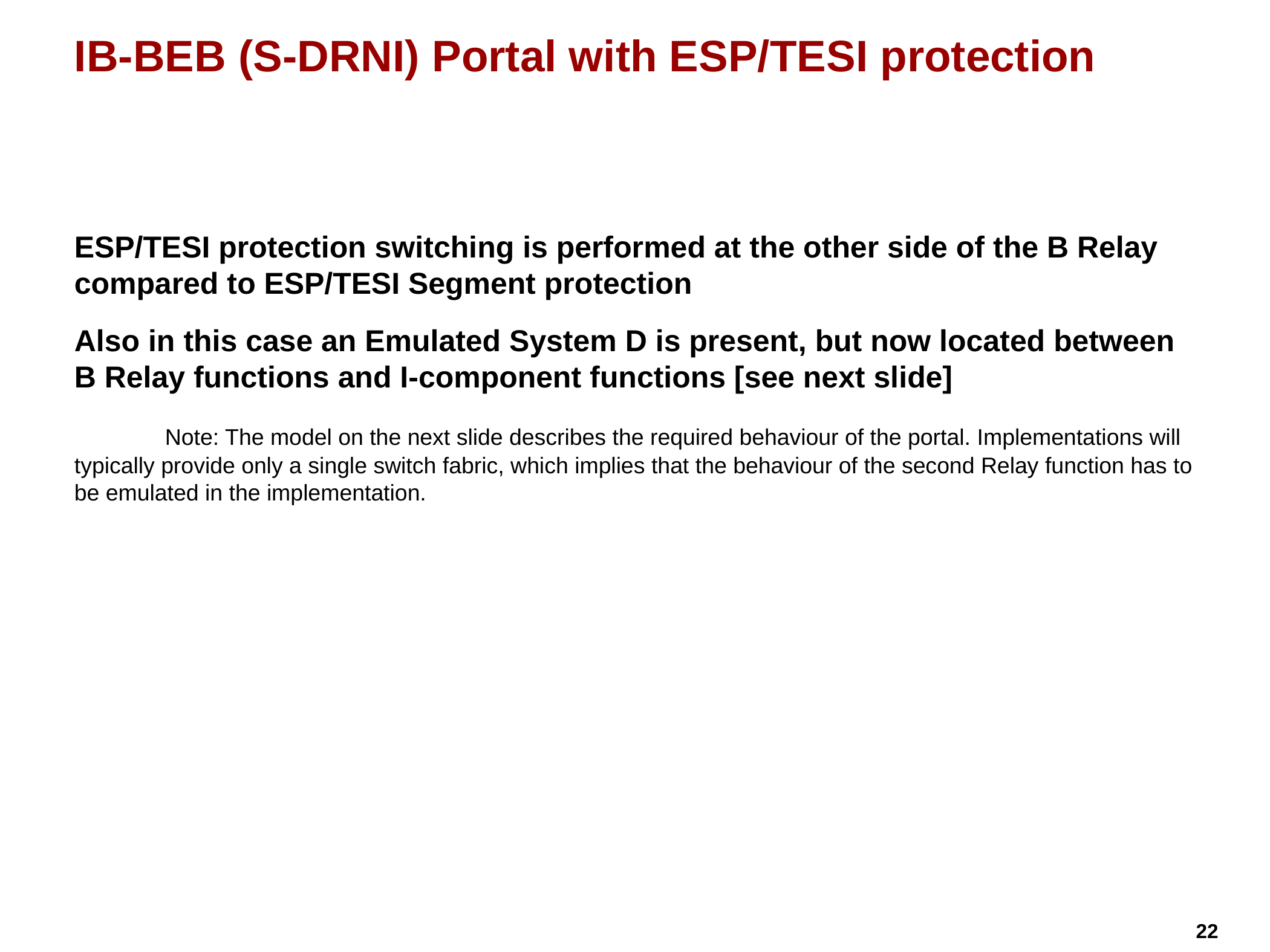

# IB-BEB (S-DRNI) Portal with ESP/TESI protection
ESP/TESI protection switching is performed at the other side of the B Relay compared to ESP/TESI Segment protection
Also in this case an Emulated System D is present, but now located between B Relay functions and I-component functions [see next slide]
	Note: The model on the next slide describes the required behaviour of the portal. Implementations will typically provide only a single switch fabric, which implies that the behaviour of the second Relay function has to be emulated in the implementation.